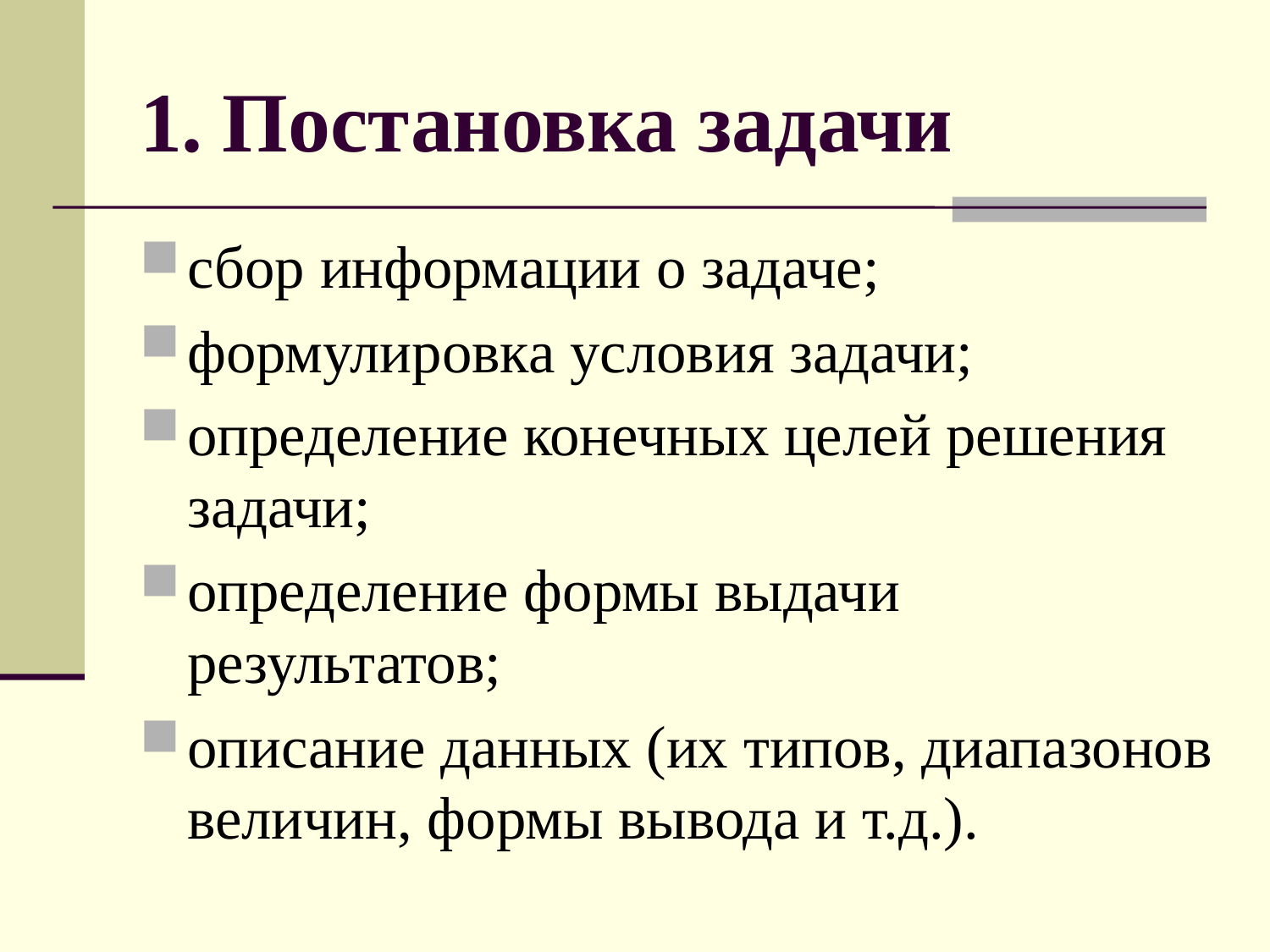

# 1. Постановка задачи
сбор информации о задаче;
формулировка условия задачи;
определение конечных целей решения задачи;
определение формы выдачи результатов;
описание данных (их типов, диапазонов величин, формы вывода и т.д.).